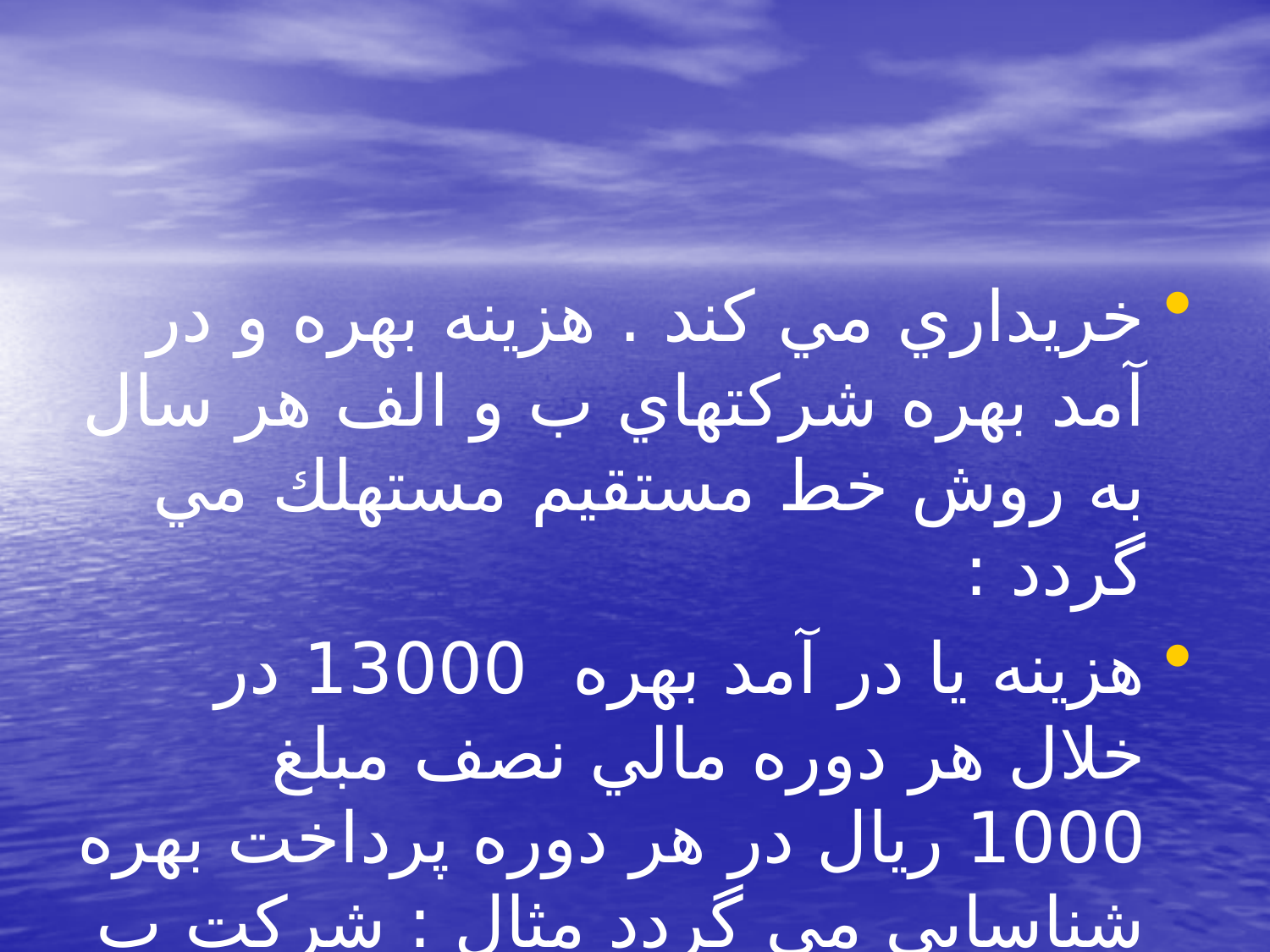

#
خريداري مي كند . هزينه بهره و در آمد بهره شركتهاي ب و الف هر سال به روش خط مستقيم مستهلك مي گردد :
هزينه يا در آمد بهره  13000 در خلال هر دوره مالي نصف مبلغ 1000 ريال در هر دوره پرداخت بهره شناسايي مي گردد مثال : شركت ب در تاريخ 1/1/1/ X